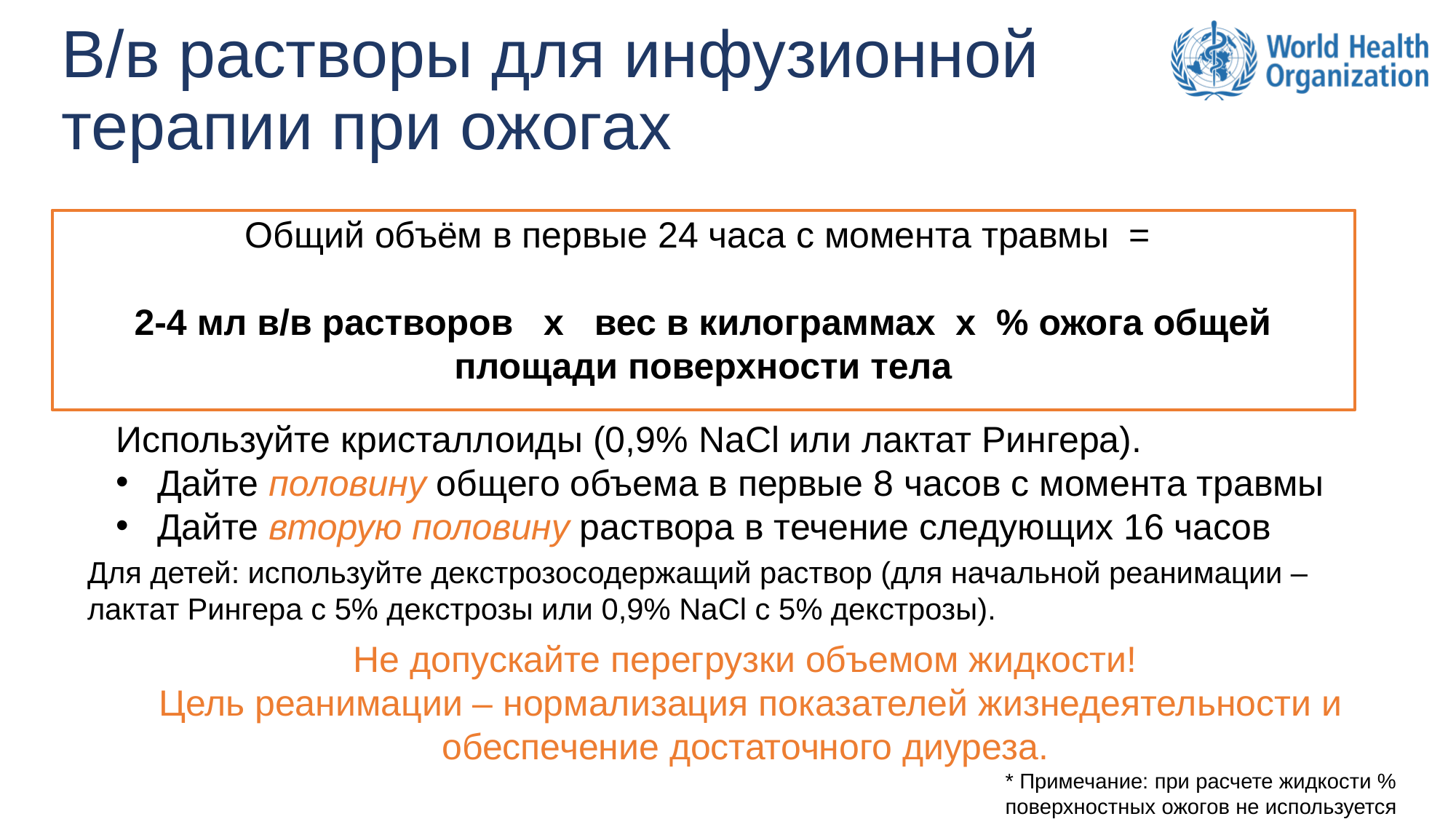

В/в растворы для инфузионной терапии при ожогах
Общий объём в первые 24 часа с момента травмы  =

2-4 мл в/в растворов   x   вес в килограммах  x  % ожога общей площади поверхности тела

Используйте кристаллоиды (0,9% NaCl или лактат Рингера).
Дайте половину общего объема в первые 8 часов с момента травмы
Дайте вторую половину раствора в течение следующих 16 часов

Для детей: используйте декстрозосодержащий раствор (для начальной реанимации – лактат Рингера с 5% декстрозы или 0,9% NaCl с 5% декстрозы).
Не допускайте перегрузки объемом жидкости!
Цель реанимации – нормализация показателей жизнедеятельности и обеспечение достаточного диуреза.

* Примечание: при расчете жидкости % поверхностных ожогов не используется